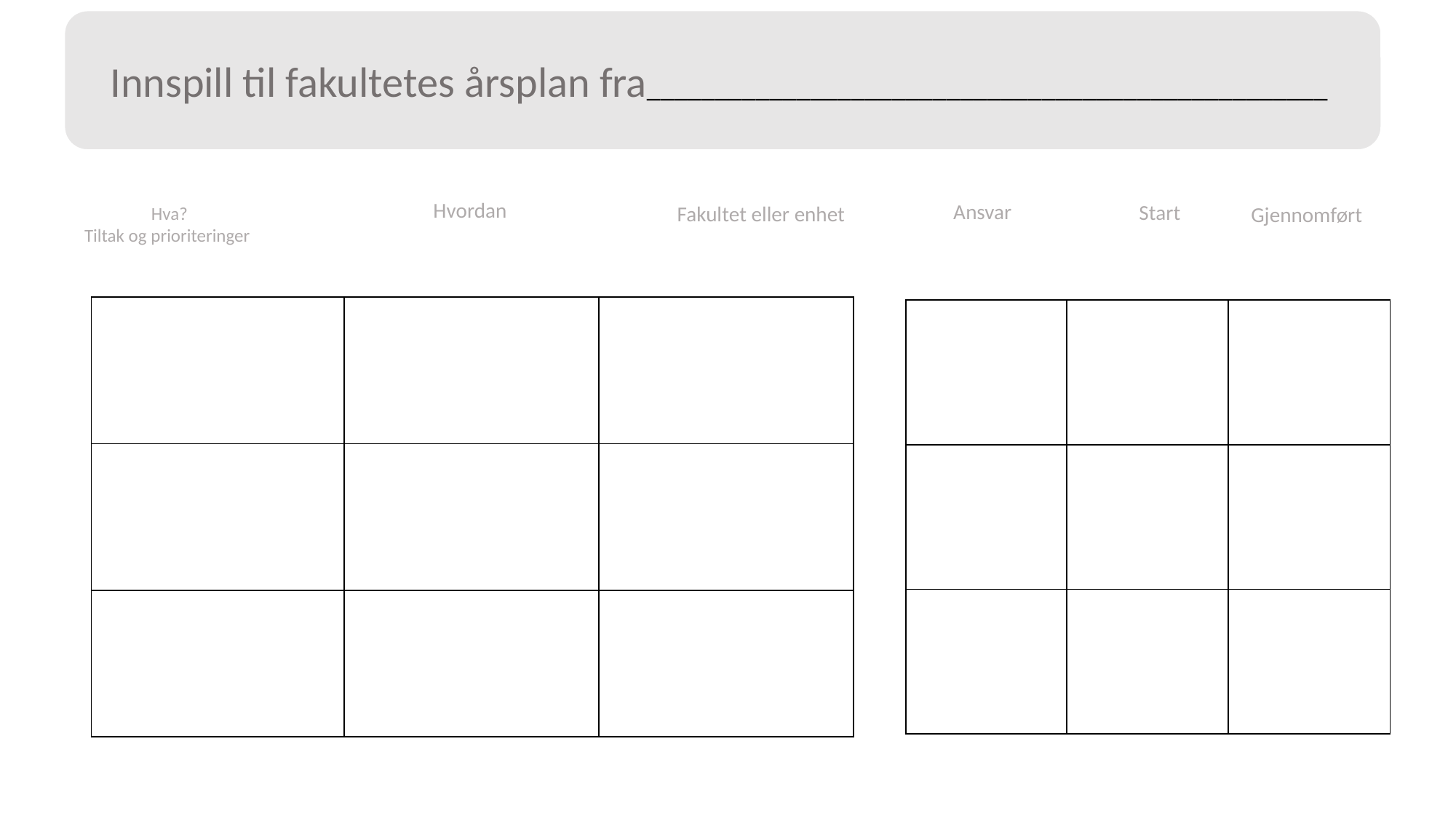

Innspill til fakultetes årsplan fra__________________________________________________
Hvordan
Ansvar
Start
Fakultet eller enhet
Gjennomført
Hva?
Tiltak og prioriteringer
|  |  |  |
| --- | --- | --- |
|  |  |  |
|  |  |  |
|  |  |  |
| --- | --- | --- |
|  |  |  |
|  |  |  |